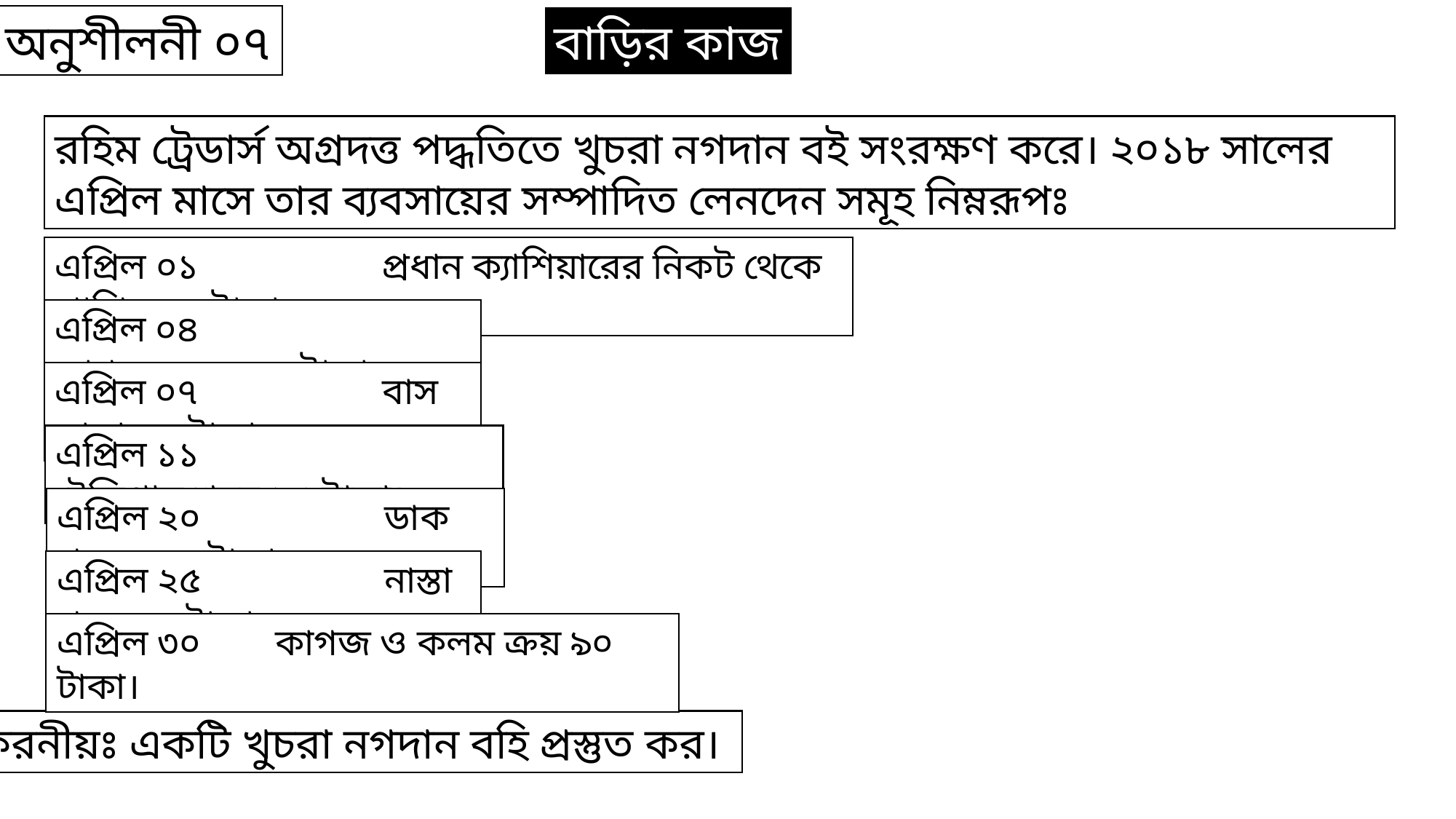

অনুশীলনী ০৭
বাড়ির কাজ
রহিম ট্রেডার্স অগ্রদত্ত পদ্ধতিতে খুচরা নগদান বই সংরক্ষণ করে। ২০১৮ সালের এপ্রিল মাসে তার ব্যবসায়ের সম্পাদিত লেনদেন সমূহ নিম্নরূপঃ
এপ্রিল ০১		প্রধান ক্যাশিয়ারের নিকট থেকে প্রাপ্তি ৮০০ টাকা।
এপ্রিল ০৪		কাগজ ক্রয় ১২০ টাকা।
এপ্রিল ০৭		বাস ভাড়া ৩০ টাকা।
এপ্রিল ১১		টেলিগ্রাম খরচ ২৫ টাকা।
এপ্রিল ২০		ডাক খরচ ১৫০ টাকা।
এপ্রিল ২৫		নাস্তা খরচ ৫০ টাকা।
এপ্রিল ৩০	কাগজ ও কলম ক্রয় ৯০ টাকা।
করনীয়ঃ একটি খুচরা নগদান বহি প্রস্তুত কর।